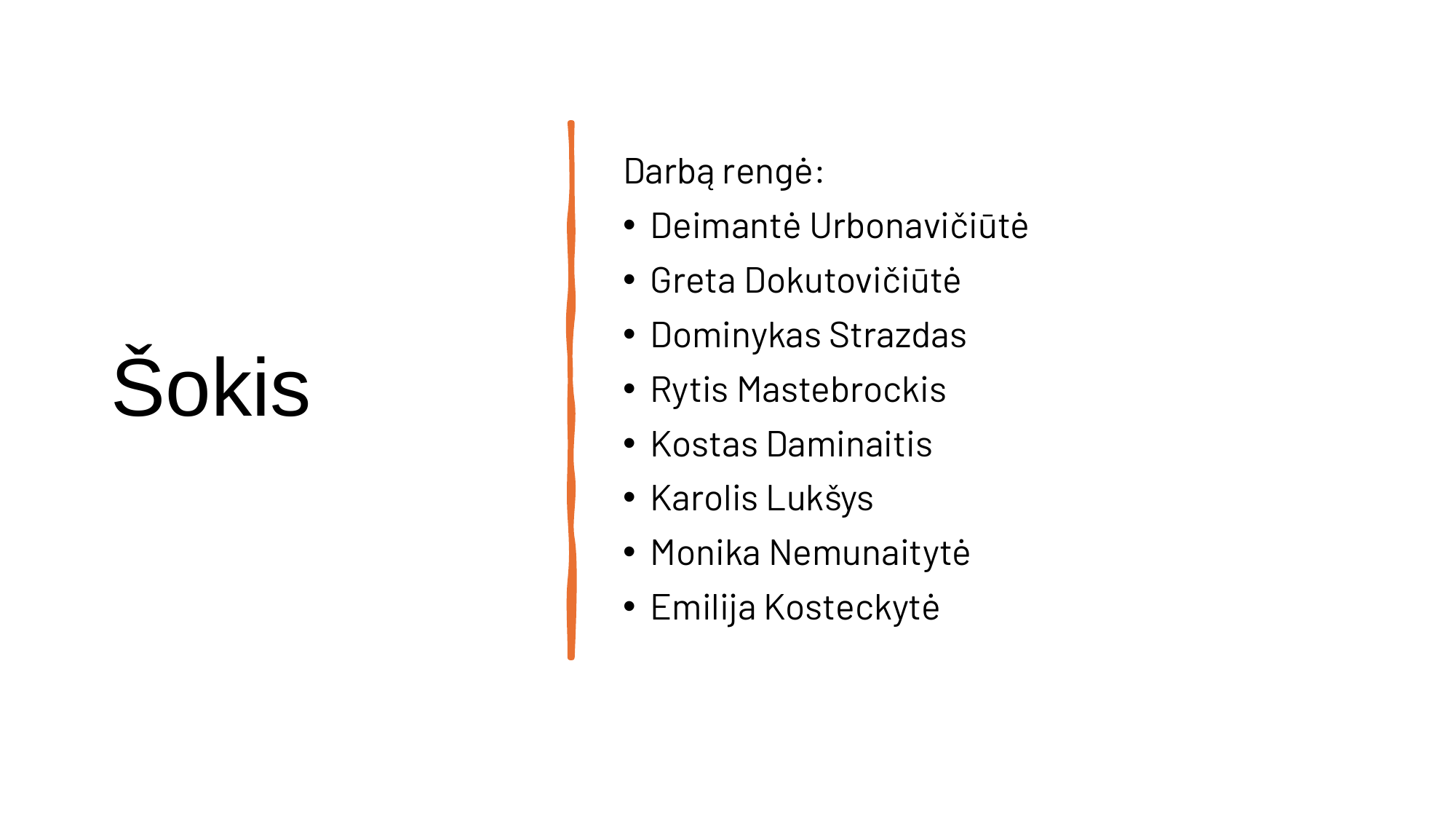

# Šokis
Darbą rengė:
Deimantė Urbonavičiūtė
Greta Dokutovičiūtė
Dominykas Strazdas
Rytis Mastebrockis
Kostas Daminaitis
Karolis Lukšys
Monika Nemunaitytė
Emilija Kosteckytė